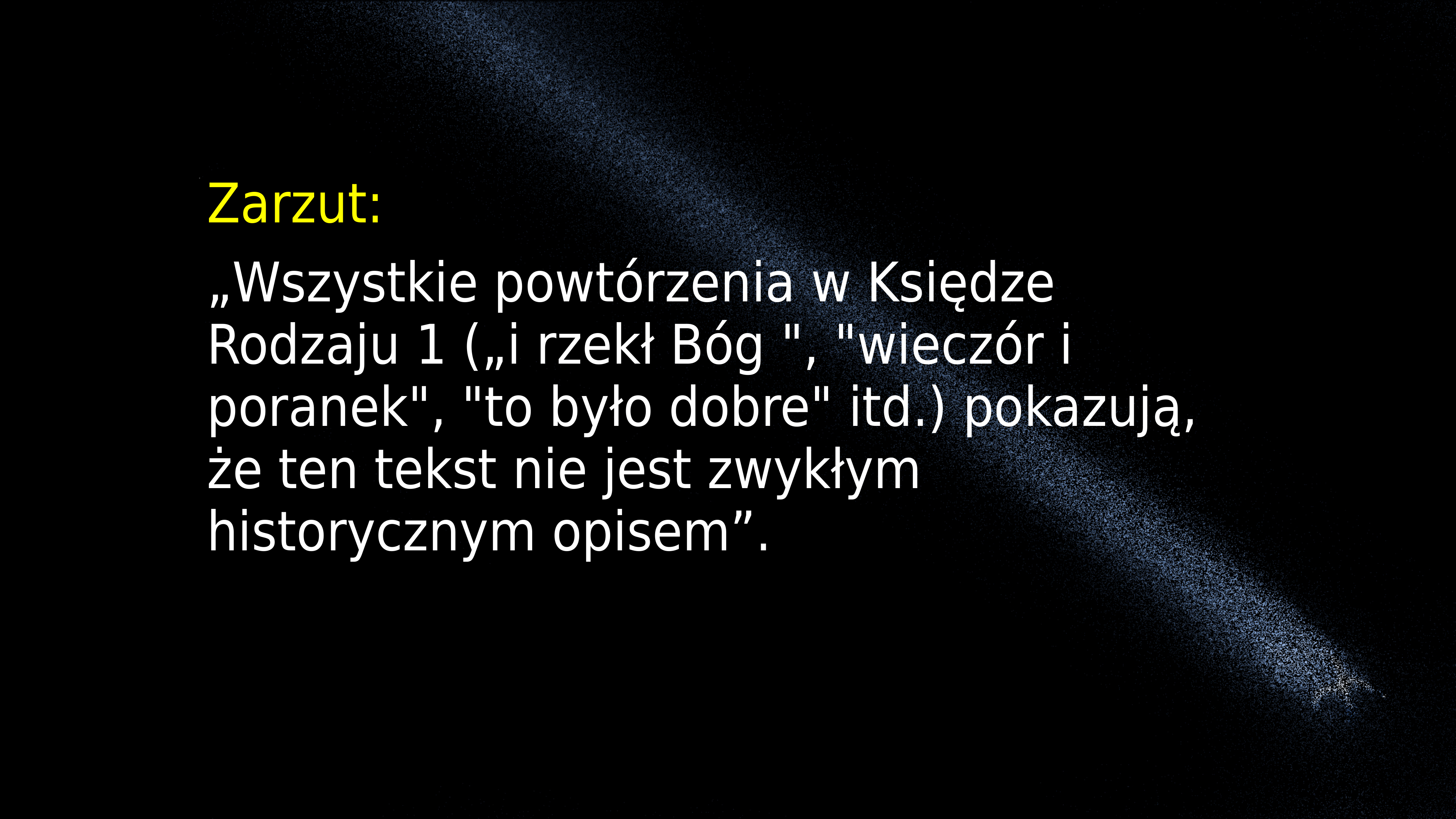

Zarzut:
„Wszystkie powtórzenia w Księdze Rodzaju 1 („i rzekł Bóg ", "wieczór i poranek", "to było dobre" itd.) pokazują, że ten tekst nie jest zwykłym historycznym opisem”.